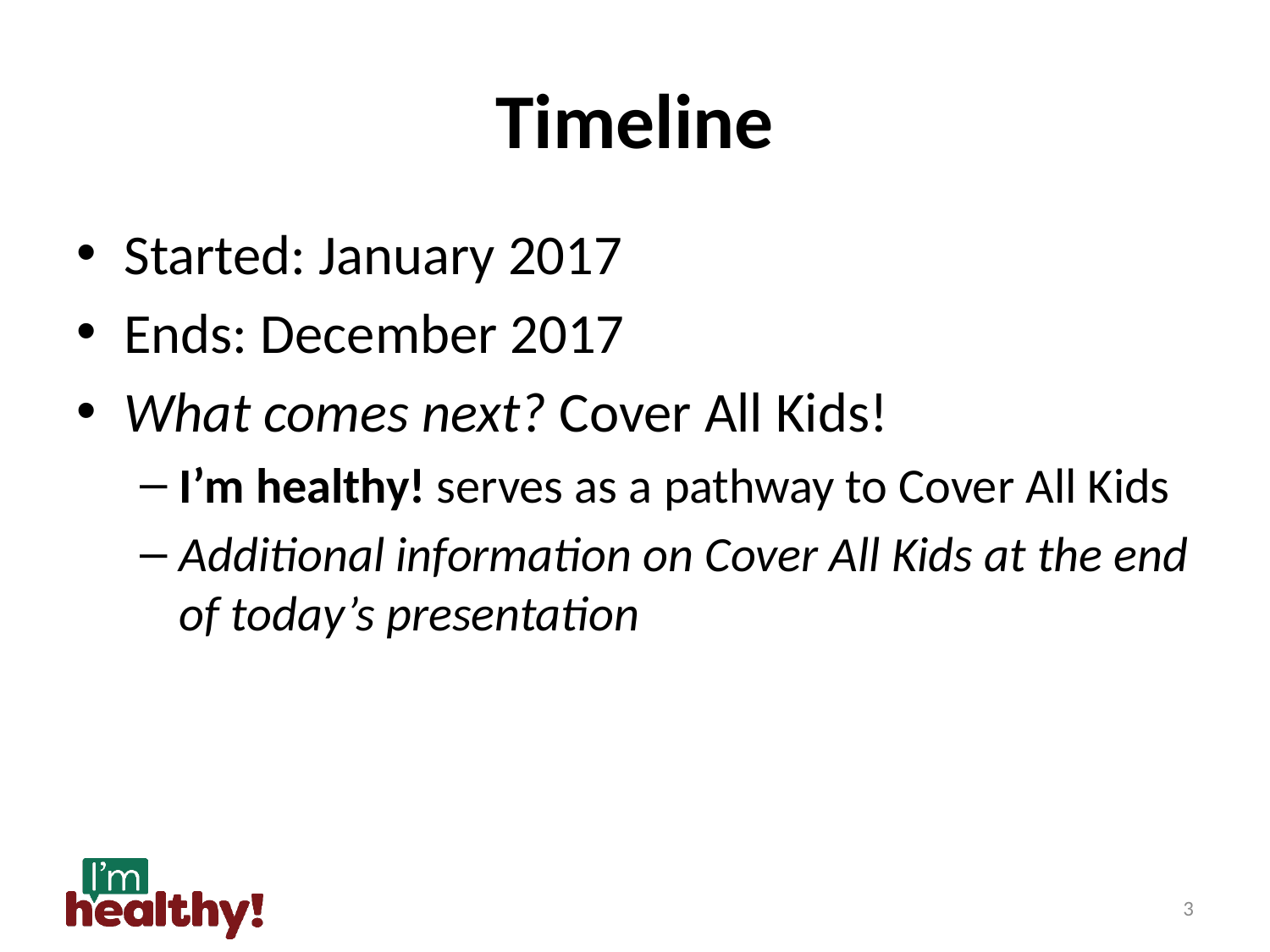

# Timeline
Started: January 2017
Ends: December 2017
What comes next? Cover All Kids!
I’m healthy! serves as a pathway to Cover All Kids
Additional information on Cover All Kids at the end of today’s presentation

3